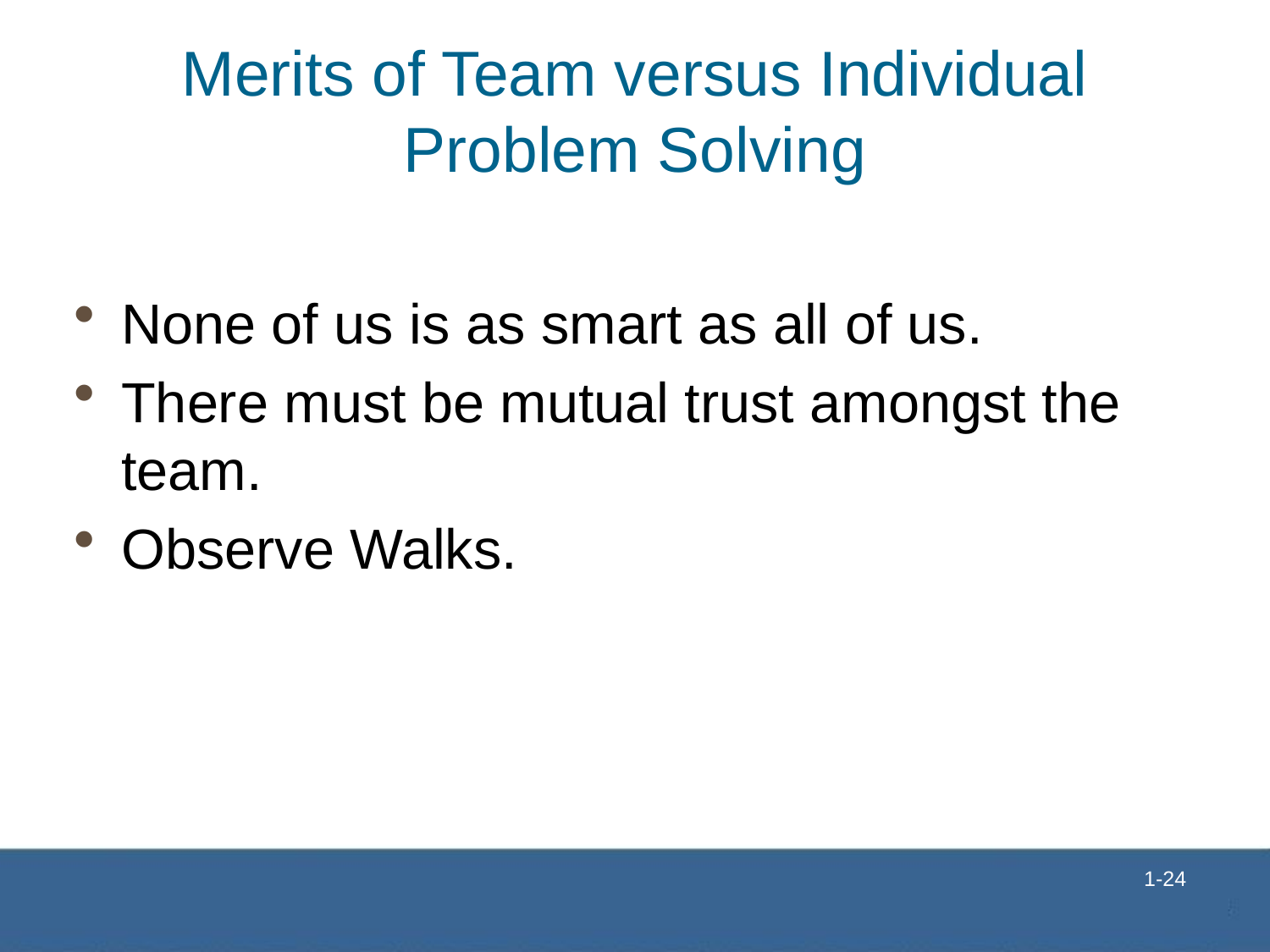

# Merits of Team versus Individual Problem Solving
None of us is as smart as all of us.
There must be mutual trust amongst the team.
Observe Walks.
 1-24